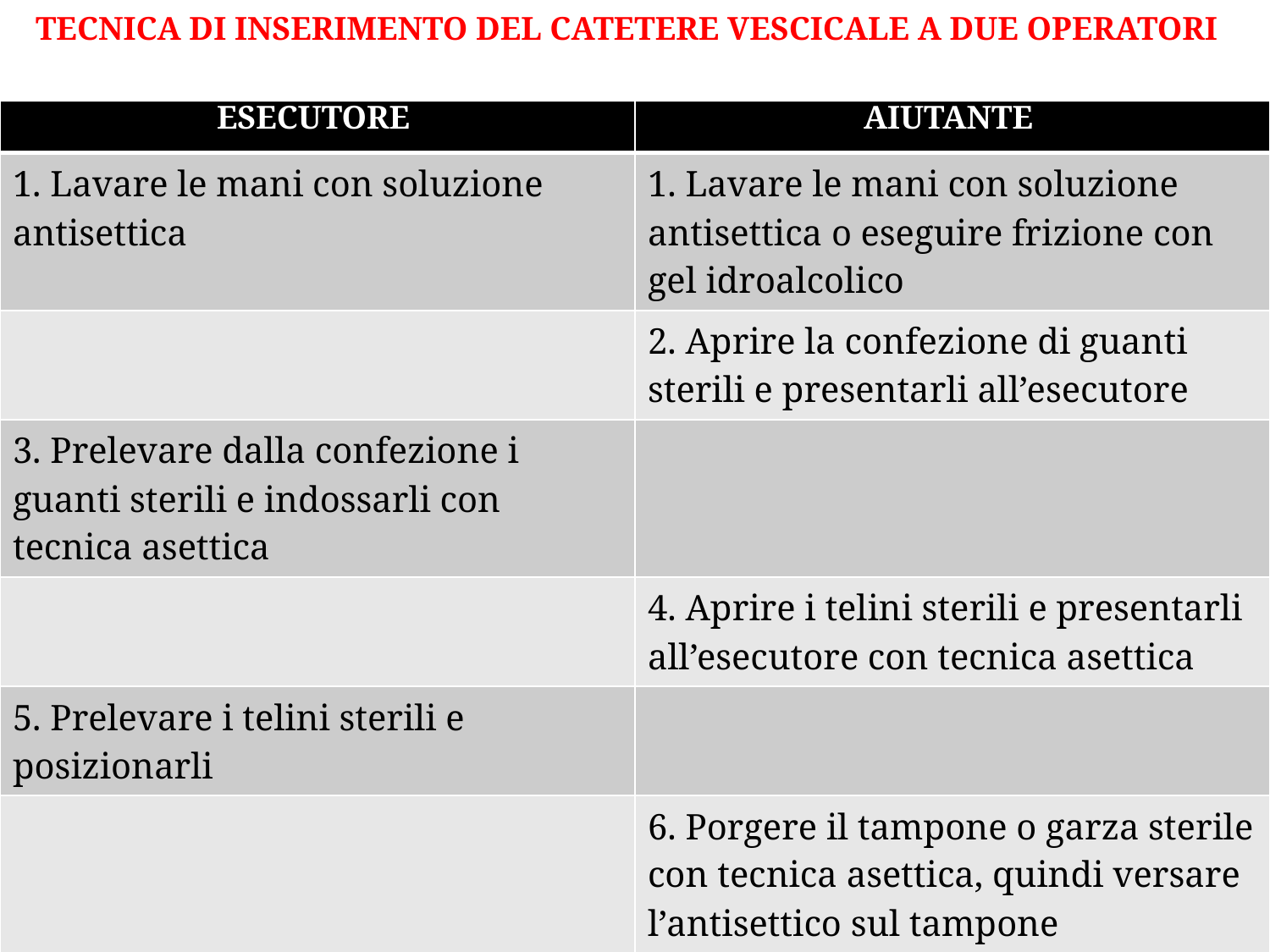

| TECNICA DI INSERIMENTO DEL CATETERE VESCICALE A DUE OPERATORI |
| --- |
| ESECUTORE | AIUTANTE |
| --- | --- |
| 1. Lavare le mani con soluzione antisettica | 1. Lavare le mani con soluzione antisettica o eseguire frizione con gel idroalcolico |
|  | 2. Aprire la confezione di guanti sterili e presentarli all’esecutore |
| 3. Prelevare dalla confezione i guanti sterili e indossarli con tecnica asettica |  |
|  | 4. Aprire i telini sterili e presentarli all’esecutore con tecnica asettica |
| 5. Prelevare i telini sterili e posizionarli |  |
|  | 6. Porgere il tampone o garza sterile con tecnica asettica, quindi versare l’antisettico sul tampone |

22
Docente: Alessandro Pipoli